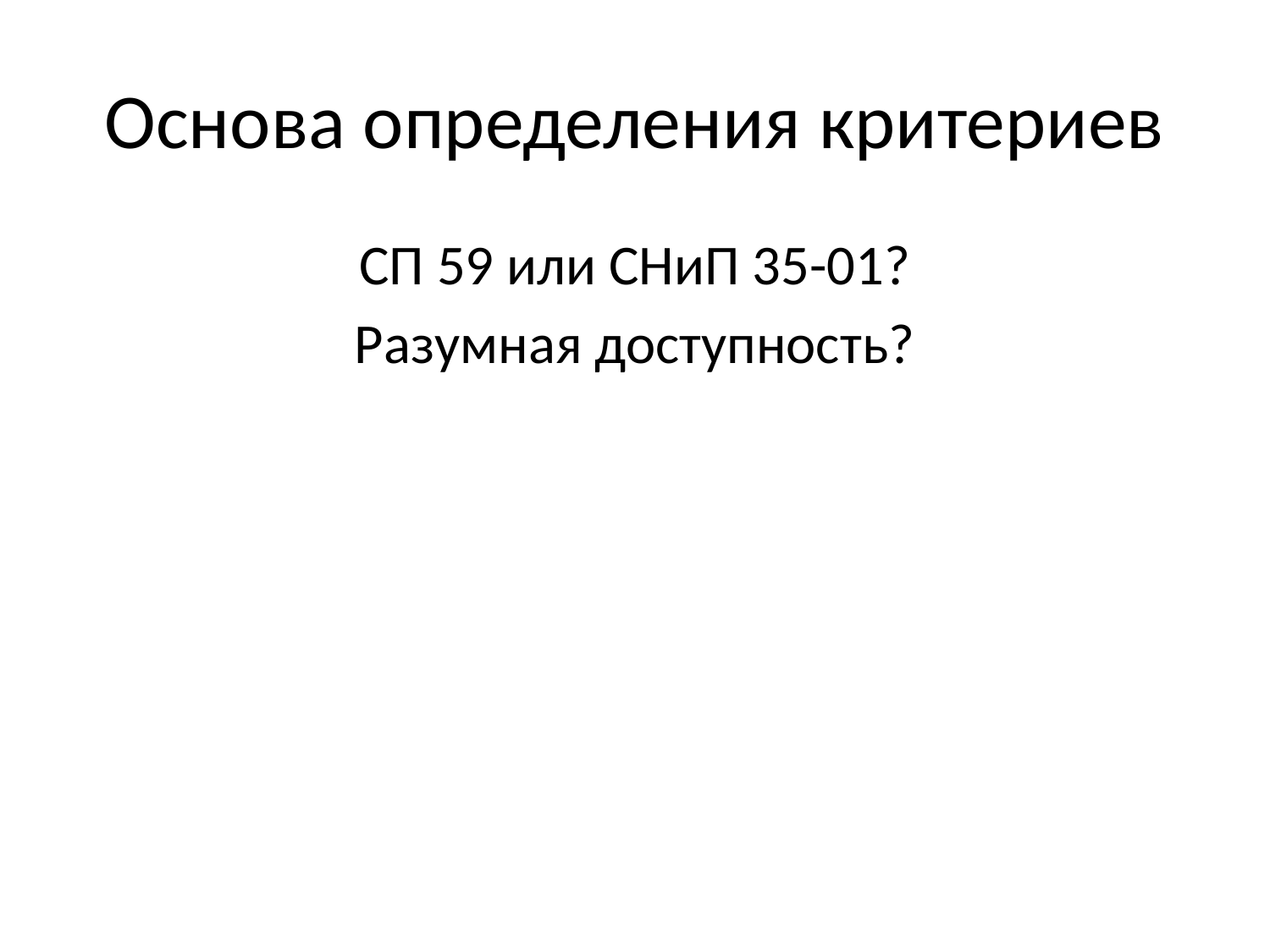

# Основа определения критериев
СП 59 или СНиП 35-01?
Разумная доступность?